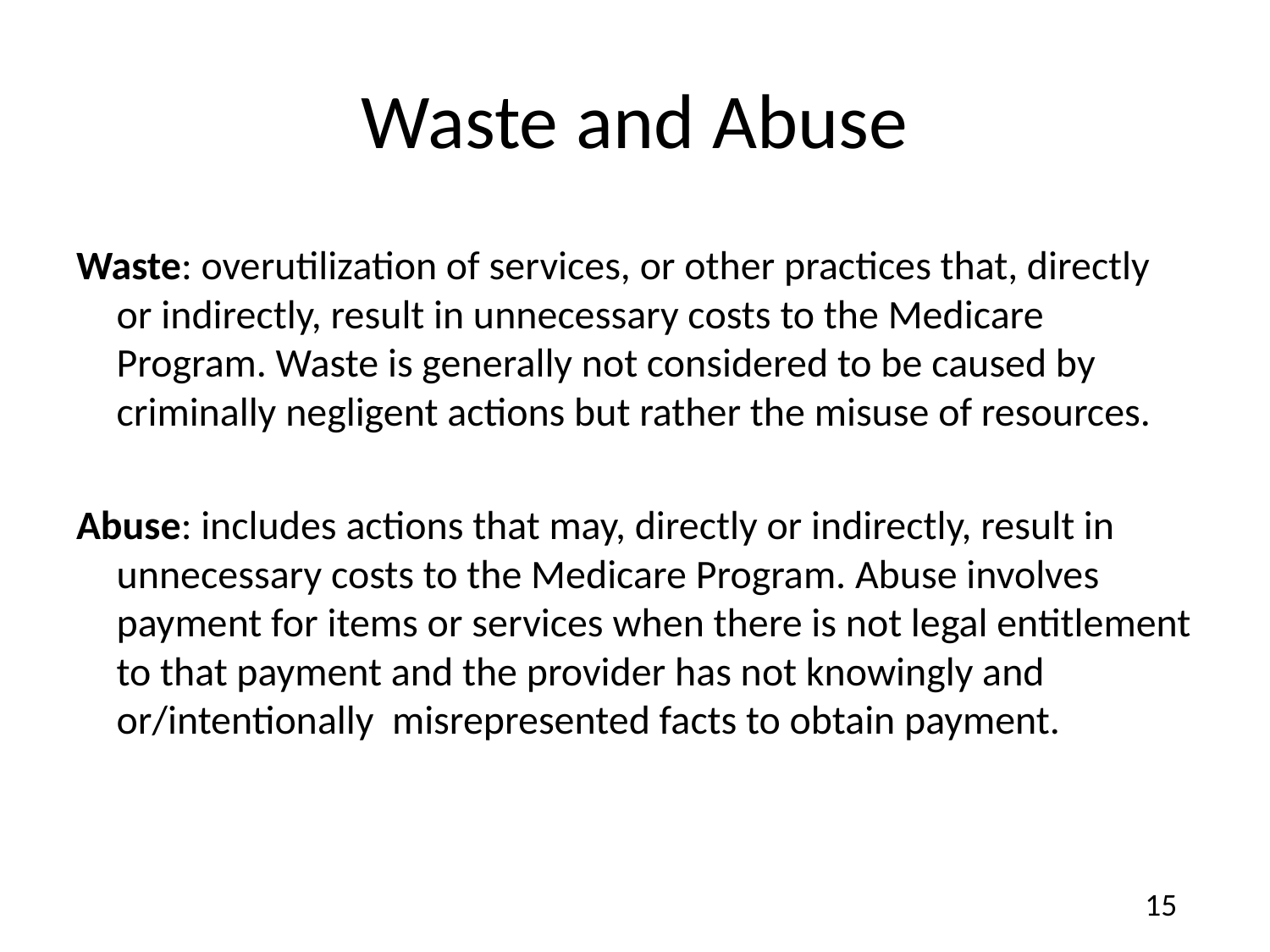

# Waste and Abuse
Waste: overutilization of services, or other practices that, directly or indirectly, result in unnecessary costs to the Medicare Program. Waste is generally not considered to be caused by criminally negligent actions but rather the misuse of resources.

Abuse: includes actions that may, directly or indirectly, result in unnecessary costs to the Medicare Program. Abuse involves payment for items or services when there is not legal entitlement to that payment and the provider has not knowingly and or/intentionally  misrepresented facts to obtain payment.

15